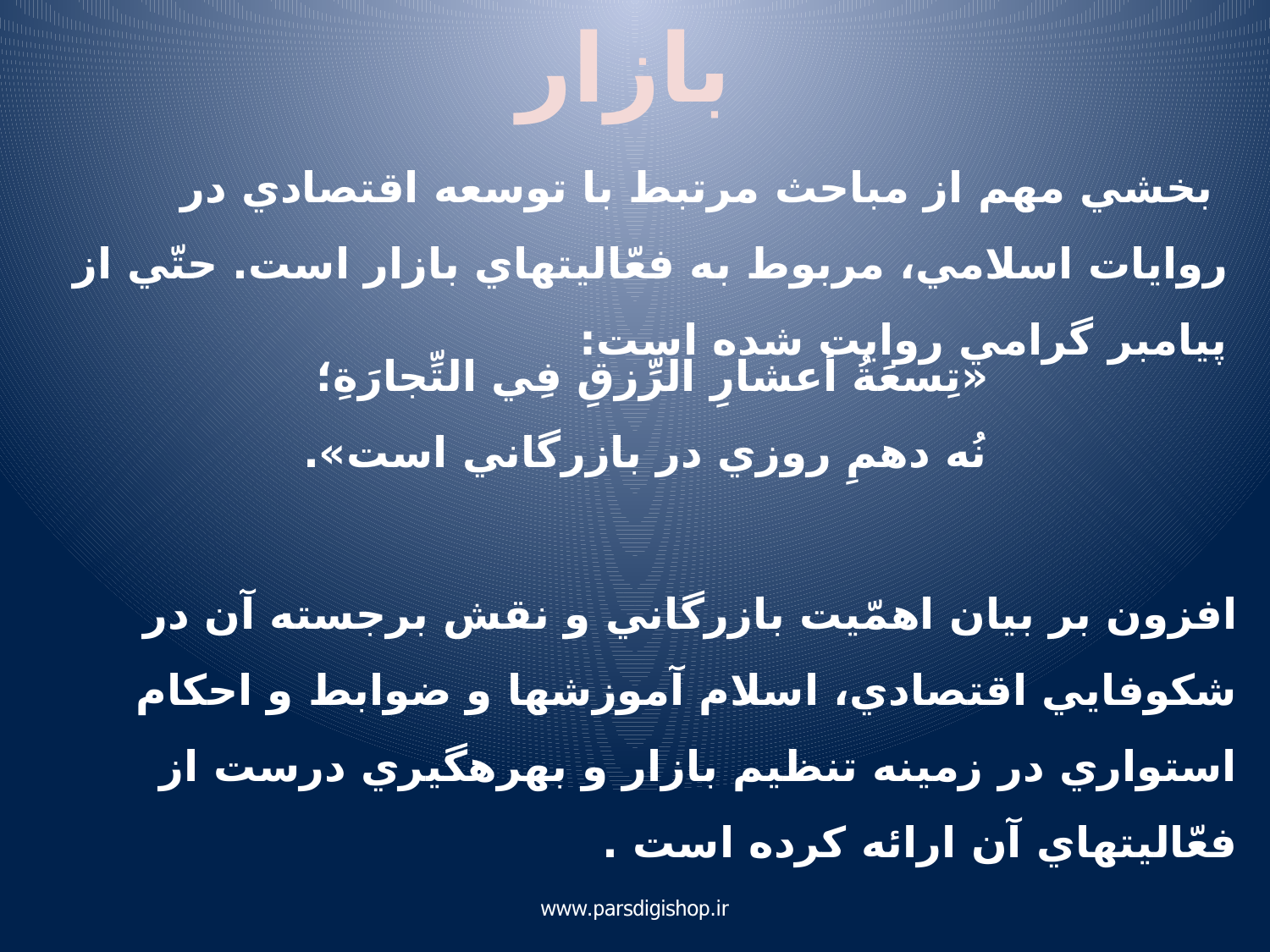

بازار
 بخشي مهم از مباحث مرتبط با توسعه اقتصادي در روايات اسلامي، مربوط به فعّاليت‏هاي بازار است. حتّي از پيامبر گرامي روايت شده است:
«تِسعَةُ أعشارِ الرِّزقِ فِي التِّجارَةِ؛
نُه دهمِ روزي در بازرگاني است».
افزون بر بيان اهمّيت بازرگاني و نقش برجسته آن در شكوفايي اقتصادي، اسلام آموزش‏ها و ضوابط و احكام استواري در زمينه تنظيم بازار و بهره‏گيري درست از فعّاليت‏هاي آن ارائه كرده است .
www.parsdigishop.ir